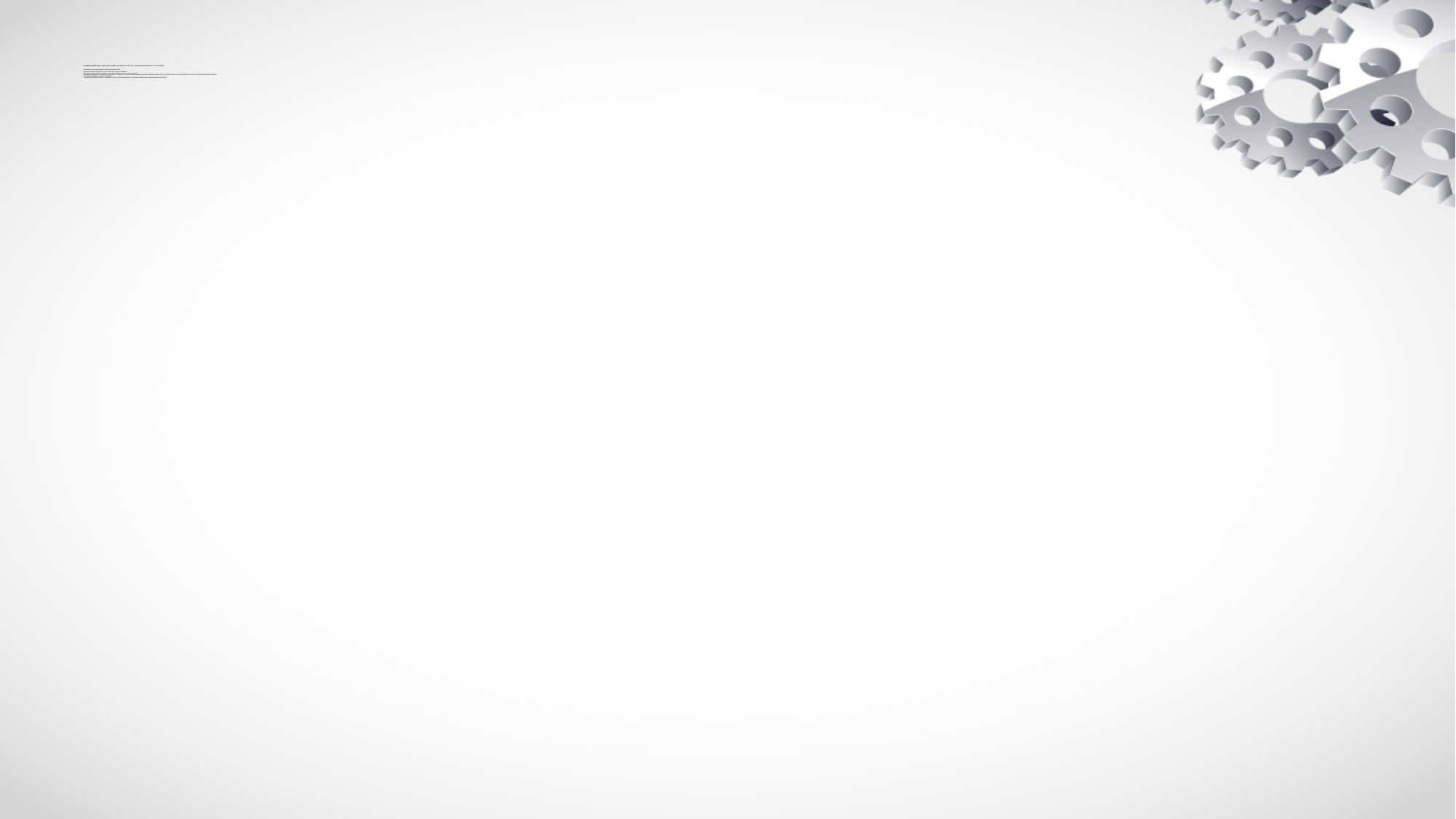

# Licitação publicada, o que mais pode acontecer e atrasar o prazo previsto para a conclusão? Se muitos itens num mesmo pregão: a fase de lance pode durar dias; Prazo de recebimento de proposta, no minimo duas horas, mesmo a habilitação. Terminadas as fases de seleção do fornecedor, caso tenha interposição de recurso, mais 11 dias úteis. AVALIAR BEM O PRAZO DE CONCLUSÃO DA CONTRATAÇÃO E O TEMPO QUE O SETOR PODERÁ FINALIZAR A PARTE DO PLANEJAMENTO PARA O ENVIO DO PROCESSO PARA O DCL DIMINUI BASTANTE O RISCO DA CONTRATAÇÃO FINALIZAR ATRASADA; O VOLUME DE PROCESSOS NO SETOR DE LICITAÇÕES. * PARA ISSO É NECESSÁRIO CUMPRIR O CALENDÁRIO DO PCA. AS DATAS INFORMADAS NO CALENDÁRIO ENVOLVE TODA A MOVIMENTAÇÃO DO PROCESSO.

13